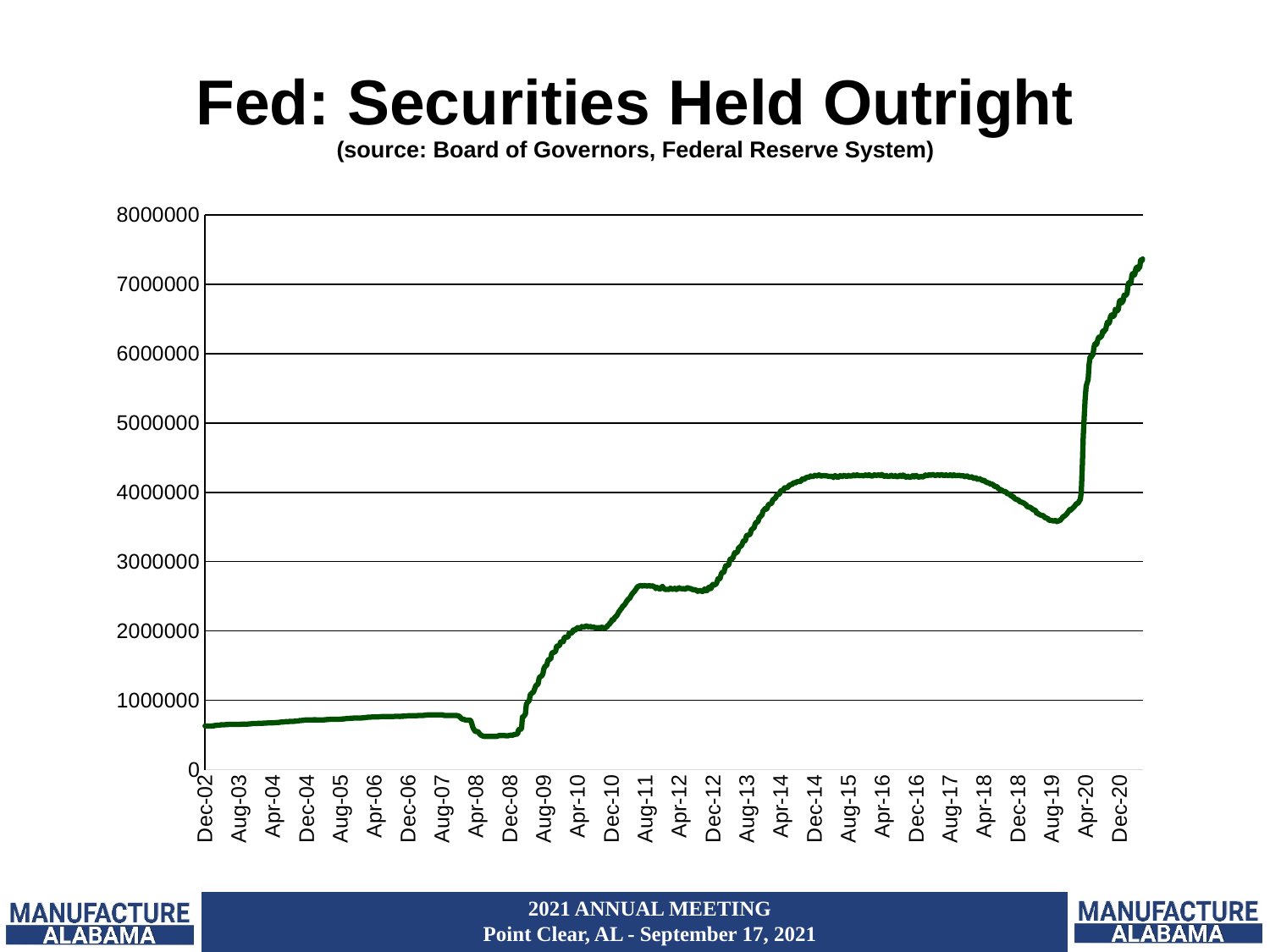

# Fed: Securities Held Outright (source: Board of Governors, Federal Reserve System)

### Chart

| Category | Series 1 |
|---|---|
| 37608 | 629407.0 |
| 37615 | 629412.0 |
| 37622 | 629416.0 |
| 37629 | 629416.0 |
| 37636 | 629416.0 |
| 37643 | 629416.0 |
| 37650 | 629416.0 |
| 37657 | 629411.0 |
| 37664 | 630957.0 |
| 37671 | 631273.0 |
| 37678 | 636006.0 |
| 37685 | 637149.0 |
| 37692 | 638724.0 |
| 37699 | 639899.0 |
| 37706 | 640901.0 |
| 37713 | 641482.0 |
| 37720 | 645084.0 |
| 37727 | 646795.0 |
| 37734 | 646901.0 |
| 37741 | 647281.0 |
| 37748 | 647580.0 |
| 37755 | 647947.0 |
| 37762 | 650735.0 |
| 37769 | 650869.0 |
| 37776 | 651413.0 |
| 37783 | 651613.0 |
| 37790 | 651932.0 |
| 37797 | 652003.0 |
| 37804 | 652363.0 |
| 37811 | 652461.0 |
| 37818 | 652700.0 |
| 37825 | 652837.0 |
| 37832 | 652866.0 |
| 37839 | 653034.0 |
| 37846 | 653288.0 |
| 37853 | 653526.0 |
| 37860 | 653681.0 |
| 37867 | 653941.0 |
| 37874 | 655602.0 |
| 37881 | 655953.0 |
| 37888 | 656003.0 |
| 37895 | 656196.0 |
| 37902 | 656280.0 |
| 37909 | 656499.0 |
| 37916 | 656764.0 |
| 37923 | 658682.0 |
| 37930 | 658885.0 |
| 37937 | 660289.0 |
| 37944 | 662713.0 |
| 37951 | 664525.0 |
| 37958 | 665242.0 |
| 37965 | 665610.0 |
| 37972 | 665953.0 |
| 37979 | 666216.0 |
| 37986 | 666665.0 |
| 37993 | 666720.0 |
| 38000 | 666798.0 |
| 38007 | 666832.0 |
| 38014 | 667060.0 |
| 38021 | 667292.0 |
| 38028 | 669851.0 |
| 38035 | 670786.0 |
| 38042 | 671527.0 |
| 38049 | 671632.0 |
| 38056 | 673039.0 |
| 38063 | 673153.0 |
| 38070 | 673995.0 |
| 38077 | 674084.0 |
| 38084 | 674294.0 |
| 38091 | 674717.0 |
| 38098 | 674937.0 |
| 38105 | 676383.0 |
| 38112 | 677811.0 |
| 38119 | 677835.0 |
| 38126 | 679618.0 |
| 38133 | 680633.0 |
| 38140 | 681483.0 |
| 38147 | 683932.0 |
| 38154 | 684993.0 |
| 38161 | 685177.0 |
| 38168 | 687391.0 |
| 38175 | 687893.0 |
| 38182 | 690309.0 |
| 38189 | 692299.0 |
| 38196 | 693717.0 |
| 38203 | 693734.0 |
| 38210 | 693746.0 |
| 38217 | 694760.0 |
| 38224 | 694840.0 |
| 38231 | 694858.0 |
| 38238 | 694869.0 |
| 38245 | 695703.0 |
| 38252 | 698161.0 |
| 38259 | 698617.0 |
| 38266 | 701586.0 |
| 38273 | 701617.0 |
| 38280 | 702813.0 |
| 38287 | 706730.0 |
| 38294 | 708130.0 |
| 38301 | 708909.0 |
| 38308 | 710134.0 |
| 38315 | 711595.0 |
| 38322 | 712891.0 |
| 38329 | 717072.0 |
| 38336 | 717661.0 |
| 38343 | 717682.0 |
| 38350 | 717813.0 |
| 38357 | 717821.0 |
| 38364 | 717823.0 |
| 38371 | 717825.0 |
| 38378 | 717827.0 |
| 38385 | 717898.0 |
| 38392 | 717879.0 |
| 38399 | 717859.0 |
| 38406 | 717839.0 |
| 38413 | 717495.0 |
| 38420 | 717505.0 |
| 38427 | 717515.0 |
| 38434 | 717526.0 |
| 38441 | 717536.0 |
| 38448 | 717351.0 |
| 38455 | 717380.0 |
| 38462 | 717409.0 |
| 38469 | 718638.0 |
| 38476 | 719372.0 |
| 38483 | 721565.0 |
| 38490 | 721629.0 |
| 38497 | 722992.0 |
| 38504 | 725426.0 |
| 38511 | 725460.0 |
| 38518 | 725495.0 |
| 38525 | 725987.0 |
| 38532 | 726022.0 |
| 38539 | 724717.0 |
| 38546 | 724712.0 |
| 38553 | 724707.0 |
| 38560 | 724702.0 |
| 38567 | 724700.0 |
| 38574 | 724703.0 |
| 38581 | 727339.0 |
| 38588 | 729579.0 |
| 38595 | 730380.0 |
| 38602 | 730418.0 |
| 38609 | 733268.0 |
| 38616 | 733388.0 |
| 38623 | 736082.0 |
| 38630 | 737592.0 |
| 38637 | 737672.0 |
| 38644 | 738015.0 |
| 38651 | 739542.0 |
| 38658 | 740614.0 |
| 38665 | 741717.0 |
| 38672 | 742878.0 |
| 38679 | 744301.0 |
| 38686 | 744168.0 |
| 38693 | 744179.0 |
| 38700 | 744189.0 |
| 38707 | 744200.0 |
| 38714 | 744210.0 |
| 38721 | 742870.0 |
| 38728 | 744479.0 |
| 38735 | 745685.0 |
| 38742 | 746588.0 |
| 38749 | 748840.0 |
| 38756 | 748828.0 |
| 38763 | 751327.0 |
| 38770 | 752549.0 |
| 38777 | 754682.0 |
| 38784 | 755576.0 |
| 38791 | 757213.0 |
| 38798 | 757257.0 |
| 38805 | 758529.0 |
| 38812 | 758551.0 |
| 38819 | 758563.0 |
| 38826 | 758575.0 |
| 38833 | 759683.0 |
| 38840 | 759704.0 |
| 38847 | 759737.0 |
| 38854 | 759651.0 |
| 38861 | 762378.0 |
| 38868 | 762411.0 |
| 38875 | 764877.0 |
| 38882 | 766245.0 |
| 38889 | 766297.0 |
| 38896 | 766349.0 |
| 38903 | 766385.0 |
| 38910 | 766414.0 |
| 38917 | 764731.0 |
| 38924 | 764763.0 |
| 38931 | 764815.0 |
| 38938 | 764828.0 |
| 38945 | 764842.0 |
| 38952 | 764855.0 |
| 38959 | 766738.0 |
| 38966 | 766757.0 |
| 38973 | 768874.0 |
| 38980 | 768895.0 |
| 38987 | 768915.0 |
| 38994 | 768932.0 |
| 39001 | 768945.0 |
| 39008 | 766651.0 |
| 39015 | 768422.0 |
| 39022 | 769918.0 |
| 39029 | 770425.0 |
| 39036 | 770050.0 |
| 39043 | 771873.0 |
| 39050 | 772610.0 |
| 39057 | 774215.0 |
| 39064 | 775603.0 |
| 39071 | 777638.0 |
| 39078 | 778938.0 |
| 39085 | 778910.0 |
| 39092 | 778898.0 |
| 39099 | 778887.0 |
| 39106 | 778875.0 |
| 39113 | 778863.0 |
| 39120 | 778876.0 |
| 39127 | 778889.0 |
| 39134 | 778902.0 |
| 39141 | 780793.0 |
| 39148 | 780818.0 |
| 39155 | 780842.0 |
| 39162 | 780866.0 |
| 39169 | 780890.0 |
| 39176 | 780926.0 |
| 39183 | 782816.0 |
| 39190 | 782860.0 |
| 39197 | 787149.0 |
| 39204 | 787210.0 |
| 39211 | 790025.0 |
| 39218 | 790103.0 |
| 39225 | 790182.0 |
| 39232 | 790260.0 |
| 39239 | 790322.0 |
| 39246 | 790380.0 |
| 39253 | 790439.0 |
| 39260 | 790497.0 |
| 39267 | 790553.0 |
| 39274 | 790606.0 |
| 39281 | 790660.0 |
| 39288 | 790714.0 |
| 39295 | 790802.0 |
| 39302 | 790820.0 |
| 39309 | 789601.0 |
| 39316 | 789619.0 |
| 39323 | 784637.0 |
| 39330 | 779640.0 |
| 39337 | 779638.0 |
| 39344 | 779635.0 |
| 39351 | 779633.0 |
| 39358 | 779624.0 |
| 39365 | 779608.0 |
| 39372 | 779591.0 |
| 39379 | 779574.0 |
| 39386 | 779586.0 |
| 39393 | 779613.0 |
| 39400 | 779639.0 |
| 39407 | 779670.0 |
| 39414 | 779693.0 |
| 39421 | 779715.0 |
| 39428 | 774735.0 |
| 39435 | 769755.0 |
| 39442 | 754612.0 |
| 39449 | 740627.0 |
| 39456 | 728203.0 |
| 39463 | 728259.0 |
| 39470 | 723315.0 |
| 39477 | 718371.0 |
| 39484 | 713376.0 |
| 39491 | 713369.0 |
| 39498 | 713362.0 |
| 39505 | 713355.0 |
| 39512 | 713388.0 |
| 39519 | 703436.0 |
| 39526 | 660484.0 |
| 39533 | 612305.0 |
| 39540 | 581240.0 |
| 39547 | 560114.0 |
| 39554 | 548632.0 |
| 39561 | 548661.0 |
| 39568 | 548692.0 |
| 39575 | 536714.0 |
| 39582 | 515656.0 |
| 39589 | 502863.0 |
| 39596 | 491091.0 |
| 39603 | 486937.0 |
| 39610 | 482073.0 |
| 39617 | 478734.0 |
| 39624 | 478796.0 |
| 39631 | 478866.0 |
| 39638 | 478951.0 |
| 39645 | 479036.0 |
| 39652 | 479121.0 |
| 39659 | 479206.0 |
| 39666 | 479330.0 |
| 39673 | 479434.0 |
| 39680 | 479538.0 |
| 39687 | 479642.0 |
| 39694 | 479726.0 |
| 39701 | 479782.0 |
| 39708 | 479839.0 |
| 39715 | 486578.0 |
| 39722 | 491121.0 |
| 39729 | 490684.0 |
| 39736 | 490660.0 |
| 39743 | 490617.0 |
| 39750 | 490089.0 |
| 39757 | 489691.0 |
| 39764 | 489409.0 |
| 39771 | 488926.0 |
| 39778 | 488628.0 |
| 39785 | 487926.0 |
| 39792 | 492058.0 |
| 39799 | 493759.0 |
| 39806 | 496892.0 |
| 39813 | 495629.0 |
| 39820 | 494976.0 |
| 39827 | 505306.0 |
| 39834 | 505470.0 |
| 39841 | 510871.0 |
| 39848 | 512274.0 |
| 39855 | 514396.0 |
| 39862 | 573625.0 |
| 39869 | 581726.0 |
| 39876 | 581759.0 |
| 39883 | 588051.0 |
| 39890 | 759465.0 |
| 39897 | 761295.0 |
| 39904 | 782583.0 |
| 39911 | 801353.0 |
| 39918 | 943181.0 |
| 39925 | 967070.0 |
| 39932 | 983358.0 |
| 39939 | 997895.0 |
| 39946 | 1081591.0 |
| 39953 | 1091426.0 |
| 39960 | 1107447.0 |
| 39967 | 1115772.0 |
| 39974 | 1142475.0 |
| 39981 | 1184397.0 |
| 39988 | 1217044.0 |
| 39995 | 1223742.0 |
| 40002 | 1233781.0 |
| 40009 | 1312150.0 |
| 40016 | 1340871.0 |
| 40023 | 1344561.0 |
| 40030 | 1356282.0 |
| 40037 | 1381862.0 |
| 40044 | 1457405.0 |
| 40051 | 1485134.0 |
| 40058 | 1497431.0 |
| 40065 | 1506166.0 |
| 40072 | 1570018.0 |
| 40079 | 1588434.0 |
| 40086 | 1592701.0 |
| 40093 | 1595287.0 |
| 40100 | 1672833.0 |
| 40107 | 1690195.0 |
| 40114 | 1690228.0 |
| 40121 | 1697865.0 |
| 40128 | 1701766.0 |
| 40135 | 1776618.0 |
| 40142 | 1783726.0 |
| 40149 | 1783780.0 |
| 40156 | 1787012.0 |
| 40163 | 1835480.0 |
| 40170 | 1846887.0 |
| 40177 | 1844722.0 |
| 40184 | 1845211.0 |
| 40191 | 1906022.0 |
| 40198 | 1909715.0 |
| 40205 | 1910020.0 |
| 40212 | 1911604.0 |
| 40219 | 1918405.0 |
| 40226 | 1967699.0 |
| 40233 | 1975641.0 |
| 40240 | 1970892.0 |
| 40247 | 1974773.0 |
| 40254 | 2010556.0 |
| 40261 | 2017955.0 |
| 40268 | 2014390.0 |
| 40275 | 2014432.0 |
| 40282 | 2047487.0 |
| 40289 | 2047547.0 |
| 40296 | 2042037.0 |
| 40303 | 2042276.0 |
| 40310 | 2043258.0 |
| 40317 | 2063896.0 |
| 40324 | 2057164.0 |
| 40331 | 2057242.0 |
| 40338 | 2057322.0 |
| 40345 | 2070754.0 |
| 40352 | 2071244.0 |
| 40359 | 2059878.0 |
| 40366 | 2060049.0 |
| 40373 | 2067676.0 |
| 40380 | 2060984.0 |
| 40387 | 2053876.0 |
| 40394 | 2054134.0 |
| 40401 | 2055848.0 |
| 40408 | 2049778.0 |
| 40415 | 2044167.0 |
| 40422 | 2045953.0 |
| 40429 | 2049564.0 |
| 40436 | 2041399.0 |
| 40443 | 2051085.0 |
| 40450 | 2044313.0 |
| 40457 | 2051716.0 |
| 40464 | 2051877.0 |
| 40471 | 2048615.0 |
| 40478 | 2038566.0 |
| 40485 | 2042727.0 |
| 40492 | 2053759.0 |
| 40499 | 2060890.0 |
| 40506 | 2087219.0 |
| 40513 | 2088282.0 |
| 40520 | 2120443.0 |
| 40527 | 2124282.0 |
| 40534 | 2163097.0 |
| 40541 | 2155703.0 |
| 40548 | 2170586.0 |
| 40555 | 2200533.0 |
| 40562 | 2205619.0 |
| 40569 | 2224149.0 |
| 40576 | 2247867.0 |
| 40583 | 2276788.0 |
| 40590 | 2293150.0 |
| 40597 | 2315746.0 |
| 40604 | 2328439.0 |
| 40611 | 2358250.0 |
| 40618 | 2364483.0 |
| 40625 | 2381581.0 |
| 40632 | 2403095.0 |
| 40639 | 2427857.0 |
| 40646 | 2442738.0 |
| 40653 | 2464176.0 |
| 40660 | 2466674.0 |
| 40667 | 2493995.0 |
| 40674 | 2518349.0 |
| 40681 | 2539503.0 |
| 40688 | 2556276.0 |
| 40695 | 2569185.0 |
| 40702 | 2591608.0 |
| 40709 | 2608810.0 |
| 40716 | 2634654.0 |
| 40723 | 2642617.0 |
| 40730 | 2648438.0 |
| 40737 | 2654337.0 |
| 40744 | 2652311.0 |
| 40751 | 2647881.0 |
| 40758 | 2650638.0 |
| 40765 | 2654462.0 |
| 40772 | 2650862.0 |
| 40779 | 2650561.0 |
| 40786 | 2646834.0 |
| 40793 | 2650320.0 |
| 40800 | 2653681.0 |
| 40807 | 2650613.0 |
| 40814 | 2643806.0 |
| 40821 | 2650936.0 |
| 40828 | 2647918.0 |
| 40835 | 2640000.0 |
| 40842 | 2634941.0 |
| 40849 | 2611124.0 |
| 40856 | 2625040.0 |
| 40863 | 2625316.0 |
| 40870 | 2612305.0 |
| 40877 | 2604999.0 |
| 40884 | 2607995.0 |
| 40891 | 2637462.0 |
| 40898 | 2640671.0 |
| 40905 | 2613382.0 |
| 40912 | 2605171.0 |
| 40919 | 2593519.0 |
| 40926 | 2600438.0 |
| 40933 | 2598650.0 |
| 40940 | 2599969.0 |
| 40947 | 2598220.0 |
| 40954 | 2616375.0 |
| 40961 | 2610443.0 |
| 40968 | 2603213.0 |
| 40975 | 2599878.0 |
| 40982 | 2613456.0 |
| 40989 | 2613737.0 |
| 40996 | 2598175.0 |
| 41003 | 2602642.0 |
| 41010 | 2614364.0 |
| 41017 | 2622702.0 |
| 41024 | 2610134.0 |
| 41031 | 2610021.0 |
| 41038 | 2608336.0 |
| 41045 | 2609188.0 |
| 41052 | 2615062.0 |
| 41059 | 2601676.0 |
| 41066 | 2609303.0 |
| 41073 | 2621345.0 |
| 41080 | 2623099.0 |
| 41087 | 2612993.0 |
| 41094 | 2612889.0 |
| 41101 | 2609175.0 |
| 41108 | 2602738.0 |
| 41115 | 2595823.0 |
| 41122 | 2593801.0 |
| 41129 | 2596938.0 |
| 41136 | 2589616.0 |
| 41143 | 2583672.0 |
| 41150 | 2570220.0 |
| 41157 | 2579781.0 |
| 41164 | 2581790.0 |
| 41171 | 2583338.0 |
| 41178 | 2566787.0 |
| 41185 | 2571341.0 |
| 41192 | 2571487.0 |
| 41199 | 2604134.0 |
| 41206 | 2597339.0 |
| 41213 | 2579274.0 |
| 41220 | 2585253.0 |
| 41227 | 2627755.0 |
| 41234 | 2630354.0 |
| 41241 | 2609467.0 |
| 41248 | 2616521.0 |
| 41255 | 2668891.0 |
| 41262 | 2671525.0 |
| 41269 | 2660271.0 |
| 41276 | 2669592.0 |
| 41283 | 2679380.0 |
| 41290 | 2711605.0 |
| 41297 | 2754976.0 |
| 41304 | 2750952.0 |
| 41311 | 2758176.0 |
| 41318 | 2812756.0 |
| 41325 | 2843781.0 |
| 41332 | 2839047.0 |
| 41339 | 2851294.0 |
| 41346 | 2904443.0 |
| 41353 | 2942583.0 |
| 41360 | 2937814.0 |
| 41367 | 2949036.0 |
| 41374 | 2957619.0 |
| 41381 | 3023213.0 |
| 41388 | 3044287.0 |
| 41395 | 3041571.0 |
| 41402 | 3047938.0 |
| 41409 | 3087056.0 |
| 41416 | 3127992.0 |
| 41423 | 3119382.0 |
| 41430 | 3133890.0 |
| 41437 | 3141976.0 |
| 41444 | 3198344.0 |
| 41451 | 3207189.0 |
| 41458 | 3219993.0 |
| 41465 | 3229861.0 |
| 41472 | 3262730.0 |
| 41479 | 3297452.0 |
| 41486 | 3295892.0 |
| 41493 | 3306860.0 |
| 41500 | 3366637.0 |
| 41507 | 3381070.0 |
| 41514 | 3380664.0 |
| 41521 | 3390398.0 |
| 41528 | 3396782.0 |
| 41535 | 3455478.0 |
| 41542 | 3467660.0 |
| 41549 | 3479712.0 |
| 41556 | 3489552.0 |
| 41563 | 3542947.0 |
| 41570 | 3566226.0 |
| 41577 | 3570518.0 |
| 41584 | 3578326.0 |
| 41591 | 3630670.0 |
| 41598 | 3643215.0 |
| 41605 | 3661892.0 |
| 41612 | 3668024.0 |
| 41619 | 3725907.0 |
| 41626 | 3739919.0 |
| 41633 | 3762993.0 |
| 41640 | 3756158.0 |
| 41647 | 3758748.0 |
| 41654 | 3801068.0 |
| 41661 | 3825808.0 |
| 41668 | 3830311.0 |
| 41675 | 3836615.0 |
| 41682 | 3844752.0 |
| 41689 | 3887969.0 |
| 41696 | 3899733.0 |
| 41703 | 3909982.0 |
| 41710 | 3917478.0 |
| 41717 | 3956122.0 |
| 41724 | 3961985.0 |
| 41731 | 3971104.0 |
| 41738 | 3976536.0 |
| 41745 | 4015215.0 |
| 41752 | 4025867.0 |
| 41759 | 4027112.0 |
| 41766 | 4031756.0 |
| 41773 | 4062323.0 |
| 41780 | 4067133.0 |
| 41787 | 4062788.0 |
| 41794 | 4070251.0 |
| 41801 | 4077886.0 |
| 41808 | 4103522.0 |
| 41815 | 4104528.0 |
| 41822 | 4112136.0 |
| 41829 | 4116066.0 |
| 41836 | 4129965.0 |
| 41843 | 4140531.0 |
| 41850 | 4136776.0 |
| 41857 | 4139056.0 |
| 41864 | 4157780.0 |
| 41871 | 4154858.0 |
| 41878 | 4155806.0 |
| 41885 | 4156864.0 |
| 41892 | 4160521.0 |
| 41899 | 4187075.0 |
| 41906 | 4194913.0 |
| 41913 | 4188166.0 |
| 41920 | 4190889.0 |
| 41927 | 4208523.0 |
| 41934 | 4214342.0 |
| 41941 | 4219168.0 |
| 41948 | 4219177.0 |
| 41955 | 4219197.0 |
| 41962 | 4236210.0 |
| 41969 | 4230112.0 |
| 41976 | 4230106.0 |
| 41983 | 4230053.0 |
| 41990 | 4242129.0 |
| 41997 | 4247474.0 |
| 42004 | 4236873.0 |
| 42011 | 4236740.0 |
| 42018 | 4251495.0 |
| 42025 | 4249065.0 |
| 42032 | 4237064.0 |
| 42039 | 4236920.0 |
| 42046 | 4236063.0 |
| 42053 | 4246232.0 |
| 42060 | 4237251.0 |
| 42067 | 4237130.0 |
| 42074 | 4237037.0 |
| 42081 | 4242578.0 |
| 42088 | 4228452.0 |
| 42095 | 4228384.0 |
| 42102 | 4228500.0 |
| 42109 | 4230135.0 |
| 42116 | 4232885.0 |
| 42123 | 4214779.0 |
| 42130 | 4214936.0 |
| 42137 | 4240069.0 |
| 42144 | 4233844.0 |
| 42151 | 4218968.0 |
| 42158 | 4219080.0 |
| 42165 | 4219135.0 |
| 42172 | 4237629.0 |
| 42179 | 4243199.0 |
| 42186 | 4228931.0 |
| 42193 | 4229062.0 |
| 42200 | 4240941.0 |
| 42207 | 4245923.0 |
| 42214 | 4231429.0 |
| 42221 | 4231557.0 |
| 42228 | 4231671.0 |
| 42235 | 4244953.0 |
| 42242 | 4233581.0 |
| 42249 | 4233718.0 |
| 42256 | 4233742.0 |
| 42263 | 4242157.0 |
| 42270 | 4249658.0 |
| 42277 | 4238274.0 |
| 42284 | 4238253.0 |
| 42291 | 4253455.0 |
| 42298 | 4251180.0 |
| 42305 | 4240037.0 |
| 42312 | 4240008.0 |
| 42319 | 4239967.0 |
| 42326 | 4248123.0 |
| 42333 | 4239362.0 |
| 42340 | 4239334.0 |
| 42347 | 4239330.0 |
| 42354 | 4247678.0 |
| 42361 | 4252267.0 |
| 42368 | 4241965.0 |
| 42375 | 4241916.0 |
| 42382 | 4254996.0 |
| 42389 | 4242989.0 |
| 42396 | 4236838.0 |
| 42403 | 4236766.0 |
| 42410 | 4236672.0 |
| 42417 | 4249169.0 |
| 42424 | 4253447.0 |
| 42431 | 4244299.0 |
| 42438 | 4244344.0 |
| 42445 | 4248579.0 |
| 42452 | 4253473.0 |
| 42459 | 4243666.0 |
| 42466 | 4243689.0 |
| 42473 | 4256748.0 |
| 42480 | 4248103.0 |
| 42487 | 4233335.0 |
| 42494 | 4233412.0 |
| 42501 | 4233528.0 |
| 42508 | 4241550.0 |
| 42515 | 4229807.0 |
| 42522 | 4229933.0 |
| 42529 | 4230073.0 |
| 42536 | 4238453.0 |
| 42543 | 4245772.0 |
| 42550 | 4230940.0 |
| 42557 | 4231064.0 |
| 42564 | 4231178.0 |
| 42571 | 4242398.0 |
| 42578 | 4226345.0 |
| 42585 | 4226461.0 |
| 42592 | 4226556.0 |
| 42599 | 4239293.0 |
| 42606 | 4245050.0 |
| 42613 | 4230119.0 |
| 42620 | 4230075.0 |
| 42627 | 4249517.0 |
| 42634 | 4241341.0 |
| 42641 | 4220827.0 |
| 42648 | 4220842.0 |
| 42655 | 4220866.0 |
| 42662 | 4232747.0 |
| 42669 | 4217878.0 |
| 42676 | 4217925.0 |
| 42683 | 4217995.0 |
| 42690 | 4230006.0 |
| 42697 | 4241330.0 |
| 42704 | 4223028.0 |
| 42711 | 4222666.0 |
| 42718 | 4242440.0 |
| 42725 | 4238227.0 |
| 42732 | 4221168.0 |
| 42739 | 4221162.0 |
| 42746 | 4221125.0 |
| 42753 | 4230625.0 |
| 42760 | 4224236.0 |
| 42767 | 4224242.0 |
| 42774 | 4224258.0 |
| 42781 | 4237975.0 |
| 42788 | 4250406.0 |
| 42795 | 4240003.0 |
| 42802 | 4240169.0 |
| 42809 | 4248325.0 |
| 42816 | 4254947.0 |
| 42823 | 4246783.0 |
| 42830 | 4246906.0 |
| 42837 | 4258966.0 |
| 42844 | 4253384.0 |
| 42851 | 4245572.0 |
| 42858 | 4245636.0 |
| 42865 | 4245660.0 |
| 42872 | 4251580.0 |
| 42879 | 4253877.0 |
| 42886 | 4244487.0 |
| 42893 | 4244575.0 |
| 42900 | 4255569.0 |
| 42907 | 4254154.0 |
| 42914 | 4243422.0 |
| 42921 | 4243474.0 |
| 42928 | 4243498.0 |
| 42935 | 4252637.0 |
| 42942 | 4242265.0 |
| 42949 | 4242317.0 |
| 42956 | 4242347.0 |
| 42963 | 4251319.0 |
| 42970 | 4250730.0 |
| 42977 | 4239610.0 |
| 42984 | 4239599.0 |
| 42991 | 4254571.0 |
| 42998 | 4242728.0 |
| 43005 | 4240344.0 |
| 43012 | 4240384.0 |
| 43019 | 4240471.0 |
| 43026 | 4250343.0 |
| 43033 | 4243048.0 |
| 43040 | 4237214.0 |
| 43047 | 4237373.0 |
| 43054 | 4239252.0 |
| 43061 | 4239896.0 |
| 43068 | 4228444.0 |
| 43075 | 4225961.0 |
| 43082 | 4238883.0 |
| 43089 | 4234079.0 |
| 43096 | 4223535.0 |
| 43103 | 4217528.0 |
| 43110 | 4217530.0 |
| 43117 | 4221749.0 |
| 43124 | 4222454.0 |
| 43131 | 4201346.0 |
| 43138 | 4201327.0 |
| 43145 | 4212491.0 |
| 43152 | 4205755.0 |
| 43159 | 4188604.0 |
| 43166 | 4188784.0 |
| 43173 | 4197541.0 |
| 43180 | 4192285.0 |
| 43187 | 4183642.0 |
| 43194 | 4171790.0 |
| 43201 | 4171820.0 |
| 43208 | 4173760.0 |
| 43215 | 4162576.0 |
| 43222 | 4144823.0 |
| 43229 | 4144891.0 |
| 43236 | 4136872.0 |
| 43243 | 4135605.0 |
| 43250 | 4126081.0 |
| 43257 | 4116856.0 |
| 43264 | 4120141.0 |
| 43271 | 4112021.0 |
| 43278 | 4101930.0 |
| 43285 | 4084058.0 |
| 43292 | 4084188.0 |
| 43299 | 4084466.0 |
| 43306 | 4071830.0 |
| 43313 | 4048829.0 |
| 43320 | 4048879.0 |
| 43327 | 4034988.0 |
| 43334 | 4033680.0 |
| 43341 | 4024004.0 |
| 43348 | 4012617.0 |
| 43355 | 4012629.0 |
| 43362 | 4010838.0 |
| 43369 | 3997380.0 |
| 43376 | 3978394.0 |
| 43383 | 3978415.0 |
| 43390 | 3976763.0 |
| 43397 | 3973580.0 |
| 43404 | 3941797.0 |
| 43411 | 3941834.0 |
| 43418 | 3943654.0 |
| 43425 | 3917324.0 |
| 43432 | 3908994.0 |
| 43439 | 3896430.0 |
| 43446 | 3896485.0 |
| 43453 | 3891757.0 |
| 43460 | 3880249.0 |
| 43467 | 3862049.0 |
| 43474 | 3861944.0 |
| 43481 | 3855356.0 |
| 43488 | 3851419.0 |
| 43495 | 3844229.0 |
| 43502 | 3829930.0 |
| 43509 | 3829969.0 |
| 43516 | 3798759.0 |
| 43523 | 3792109.0 |
| 43530 | 3785438.0 |
| 43537 | 3785655.0 |
| 43544 | 3777418.0 |
| 43551 | 3770666.0 |
| 43558 | 3748378.0 |
| 43565 | 3748702.0 |
| 43572 | 3743694.0 |
| 43579 | 3739284.0 |
| 43586 | 3701734.0 |
| 43593 | 3701909.0 |
| 43600 | 3686375.0 |
| 43607 | 3681344.0 |
| 43614 | 3672496.0 |
| 43621 | 3667537.0 |
| 43628 | 3667709.0 |
| 43635 | 3661227.0 |
| 43642 | 3645329.0 |
| 43649 | 3630466.0 |
| 43656 | 3630521.0 |
| 43663 | 3623424.0 |
| 43670 | 3617939.0 |
| 43677 | 3594822.0 |
| 43684 | 3594828.0 |
| 43691 | 3597231.0 |
| 43698 | 3591937.0 |
| 43705 | 3587082.0 |
| 43712 | 3587116.0 |
| 43719 | 3593121.0 |
| 43726 | 3592607.0 |
| 43733 | 3577287.0 |
| 43740 | 3586738.0 |
| 43747 | 3591105.0 |
| 43754 | 3588569.0 |
| 43761 | 3609449.0 |
| 43768 | 3623600.0 |
| 43775 | 3642441.0 |
| 43782 | 3653964.0 |
| 43789 | 3659904.0 |
| 43796 | 3674569.0 |
| 43803 | 3685925.0 |
| 43810 | 3708268.0 |
| 43817 | 3725461.0 |
| 43824 | 3751189.0 |
| 43831 | 3739957.0 |
| 43838 | 3758738.0 |
| 43845 | 3769300.0 |
| 43852 | 3782010.0 |
| 43859 | 3798743.0 |
| 43866 | 3817516.0 |
| 43873 | 3836494.0 |
| 43880 | 3839819.0 |
| 43887 | 3848250.0 |
| 43894 | 3876816.0 |
| 43901 | 3897224.0 |
| 43908 | 4009794.0 |
| 43915 | 4365282.0 |
| 43922 | 4800901.0 |
| 43929 | 5096434.0 |
| 43936 | 5359376.0 |
| 43943 | 5534186.0 |
| 43950 | 5578486.0 |
| 43957 | 5627918.0 |
| 43964 | 5843376.0 |
| 43971 | 5954518.0 |
| 43978 | 5946969.0 |
| 43985 | 5972297.0 |
| 43992 | 5988351.0 |
| 43999 | 6090428.0 |
| 44006 | 6143193.0 |
| 44013 | 6126948.0 |
| 44020 | 6145103.0 |
| 44027 | 6203965.0 |
| 44034 | 6238825.0 |
| 44041 | 6229291.0 |
| 44048 | 6241464.0 |
| 44055 | 6255988.0 |
| 44062 | 6325788.0 |
| 44069 | 6310134.0 |
| 44076 | 6338219.0 |
| 44083 | 6345567.0 |
| 44090 | 6414387.0 |
| 44097 | 6458738.0 |
| 44104 | 6430599.0 |
| 44111 | 6454984.0 |
| 44118 | 6534164.0 |
| 44125 | 6559360.0 |
| 44132 | 6529839.0 |
| 44139 | 6540758.0 |
| 44146 | 6555446.0 |
| 44153 | 6637946.0 |
| 44160 | 6612518.0 |
| 44167 | 6620378.0 |
| 44174 | 6636541.0 |
| 44181 | 6744281.0 |
| 44188 | 6771803.0 |
| 44195 | 6730731.0 |
| 44202 | 6741237.0 |
| 44209 | 6765622.0 |
| 44216 | 6845748.0 |
| 44223 | 6838223.0 |
| 44230 | 6844210.0 |
| 44237 | 6871038.0 |
| 44244 | 6996966.0 |
| 44251 | 7027599.0 |
| 44258 | 7003026.0 |
| 44265 | 7024790.0 |
| 44272 | 7135409.0 |
| 44279 | 7158456.0 |
| 44286 | 7129308.0 |
| 44293 | 7146064.0 |
| 44300 | 7224865.0 |
| 44307 | 7249642.0 |
| 44314 | 7208414.0 |
| 44321 | 7234090.0 |
| 44328 | 7248067.0 |
| 44335 | 7351729.0 |
| 44342 | 7333769.0 |
| 44349 | 7365641.0 |